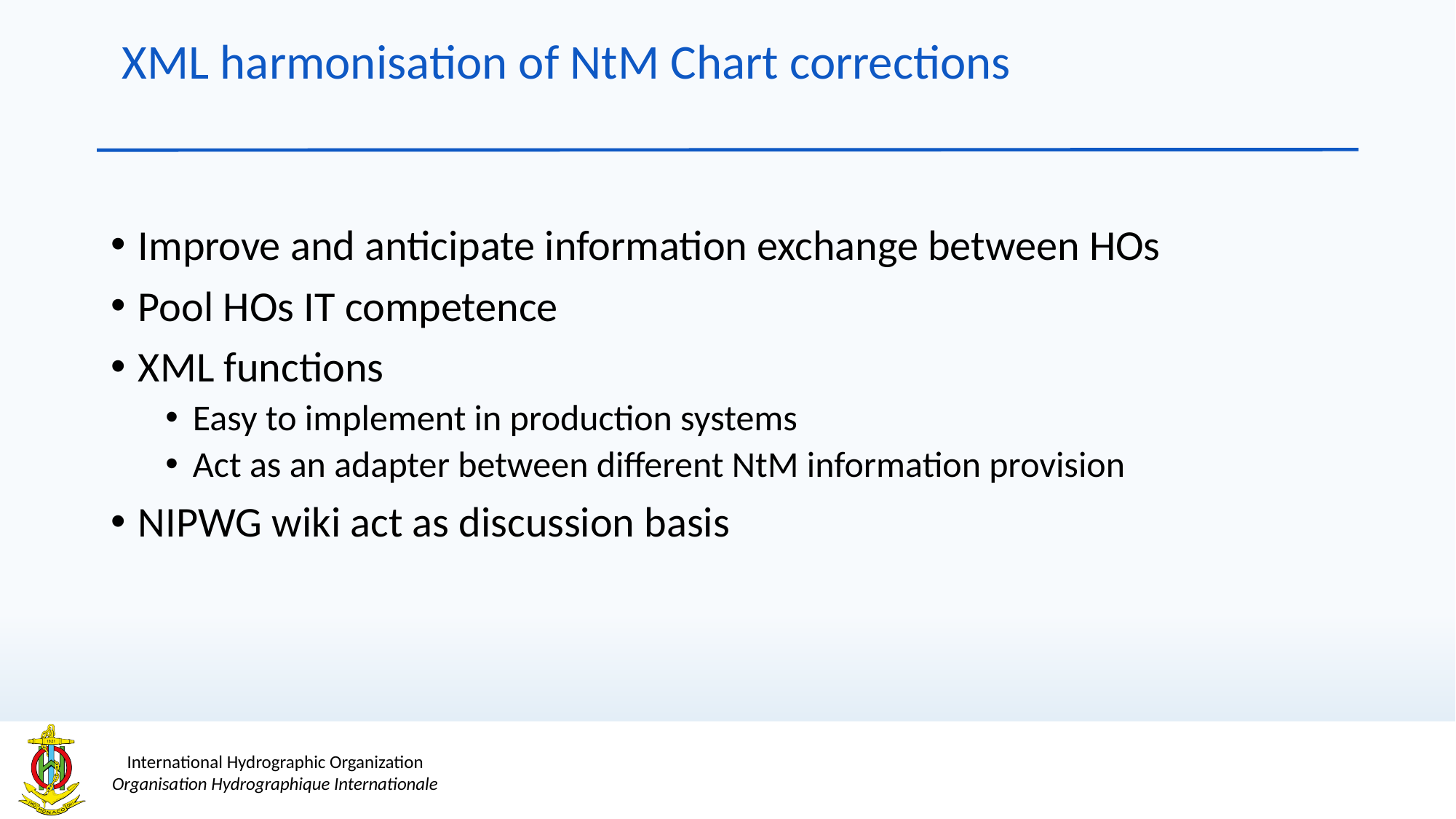

# XML harmonisation of NtM Chart corrections
Improve and anticipate information exchange between HOs
Pool HOs IT competence
XML functions
Easy to implement in production systems
Act as an adapter between different NtM information provision
NIPWG wiki act as discussion basis